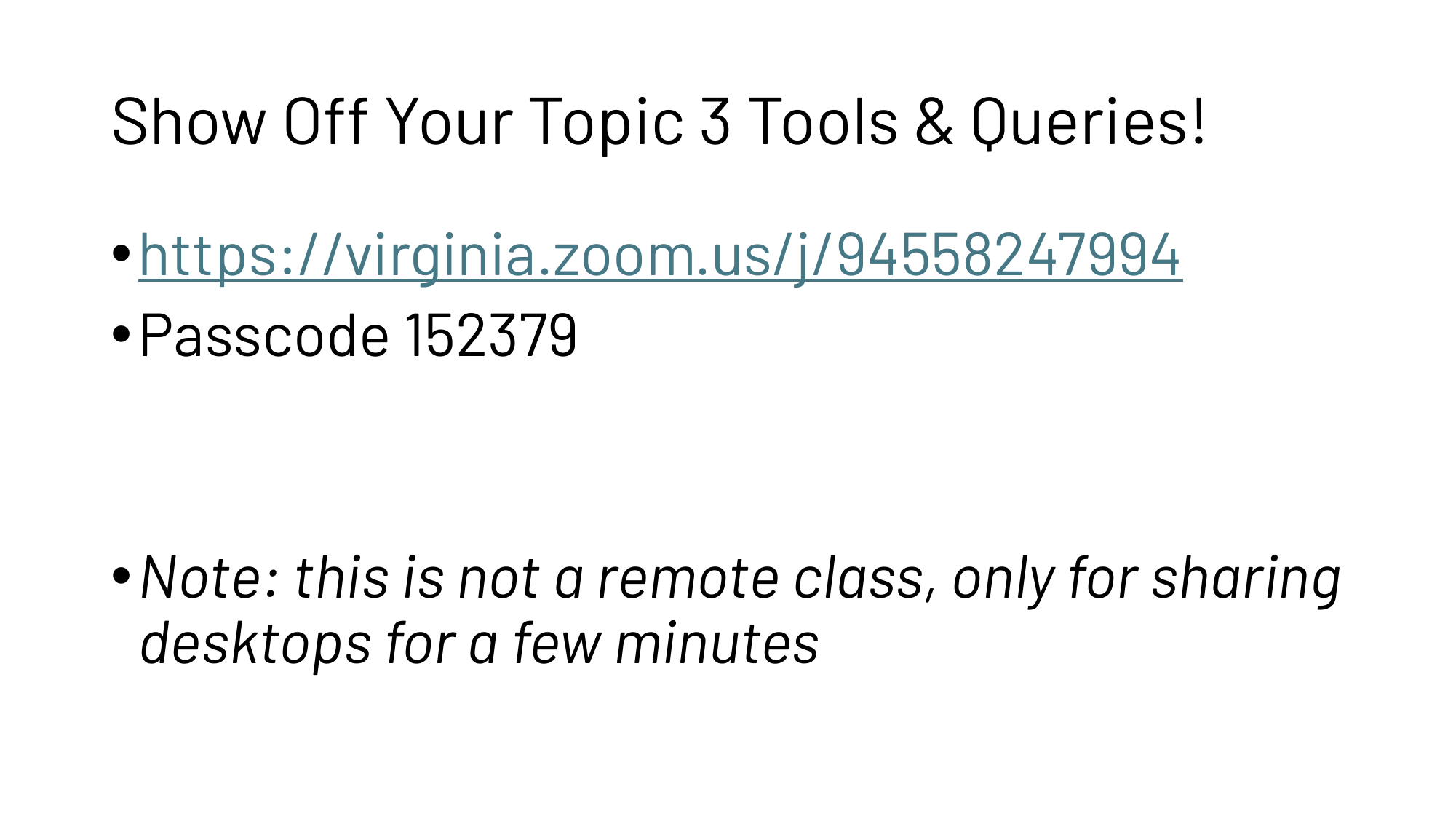

# Show Off Your Topic 3 Tools & Queries!
https://virginia.zoom.us/j/94558247994
Passcode 152379

Note: this is not a remote class, only for sharing desktops for a few minutes